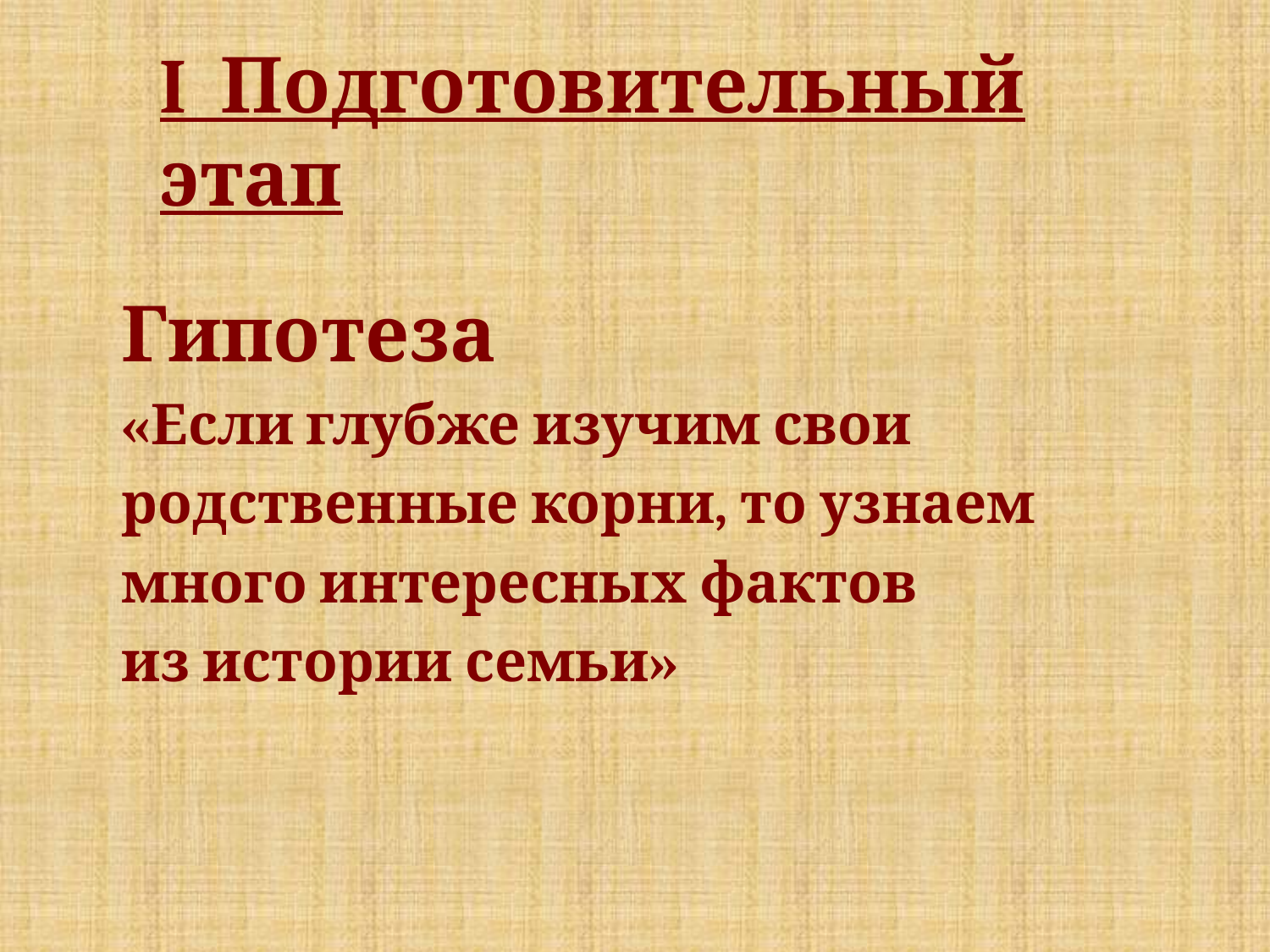

# I  Подготовительный этап
Гипотеза
«Если глубже изучим свои
родственные корни, то узнаем
много интересных фактов
из истории семьи»